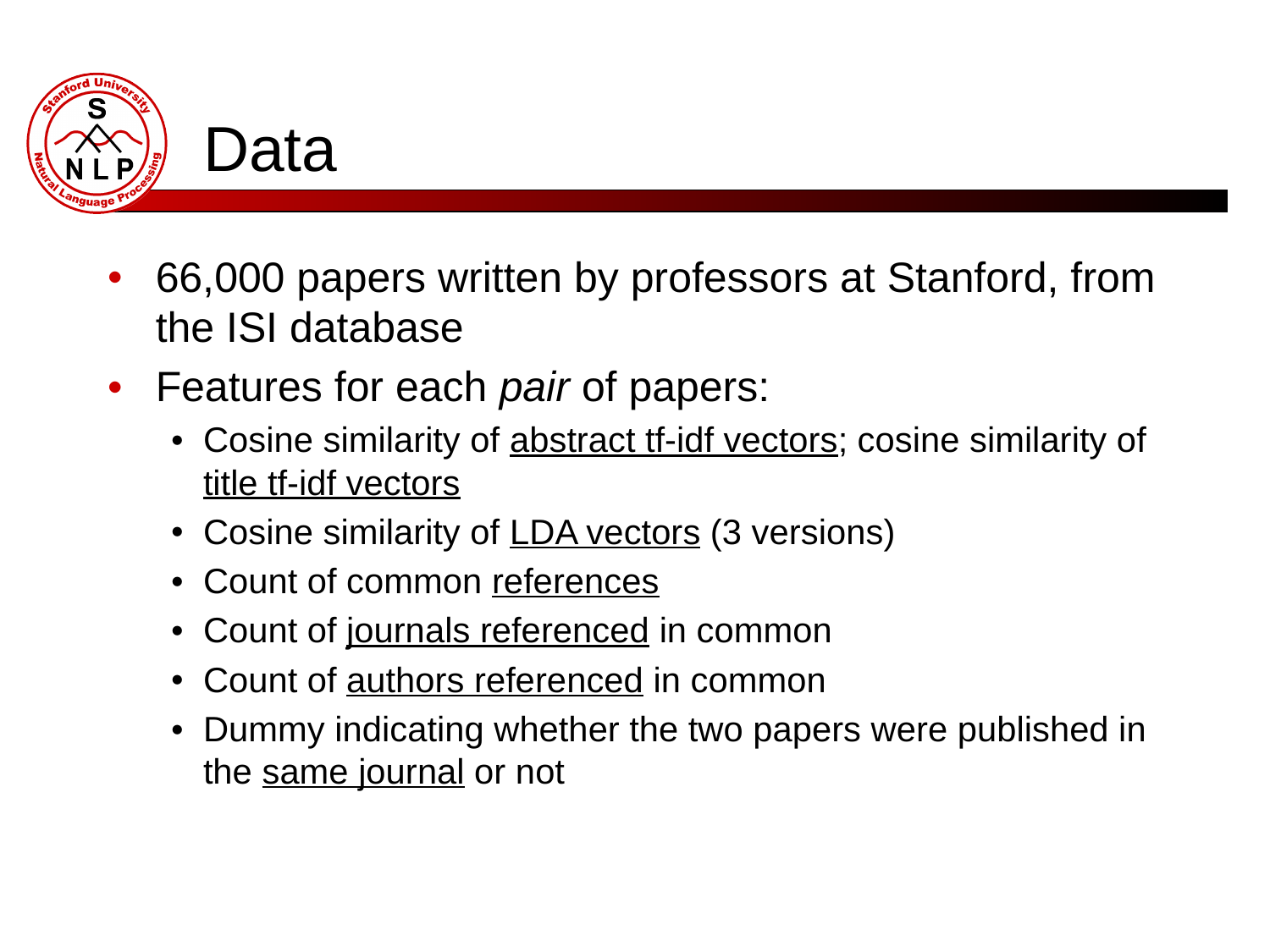

# Data
66,000 papers written by professors at Stanford, from the ISI database
Features for each pair of papers:
Cosine similarity of abstract tf-idf vectors; cosine similarity of title tf-idf vectors
Cosine similarity of LDA vectors (3 versions)
Count of common references
Count of journals referenced in common
Count of authors referenced in common
Dummy indicating whether the two papers were published in the same journal or not